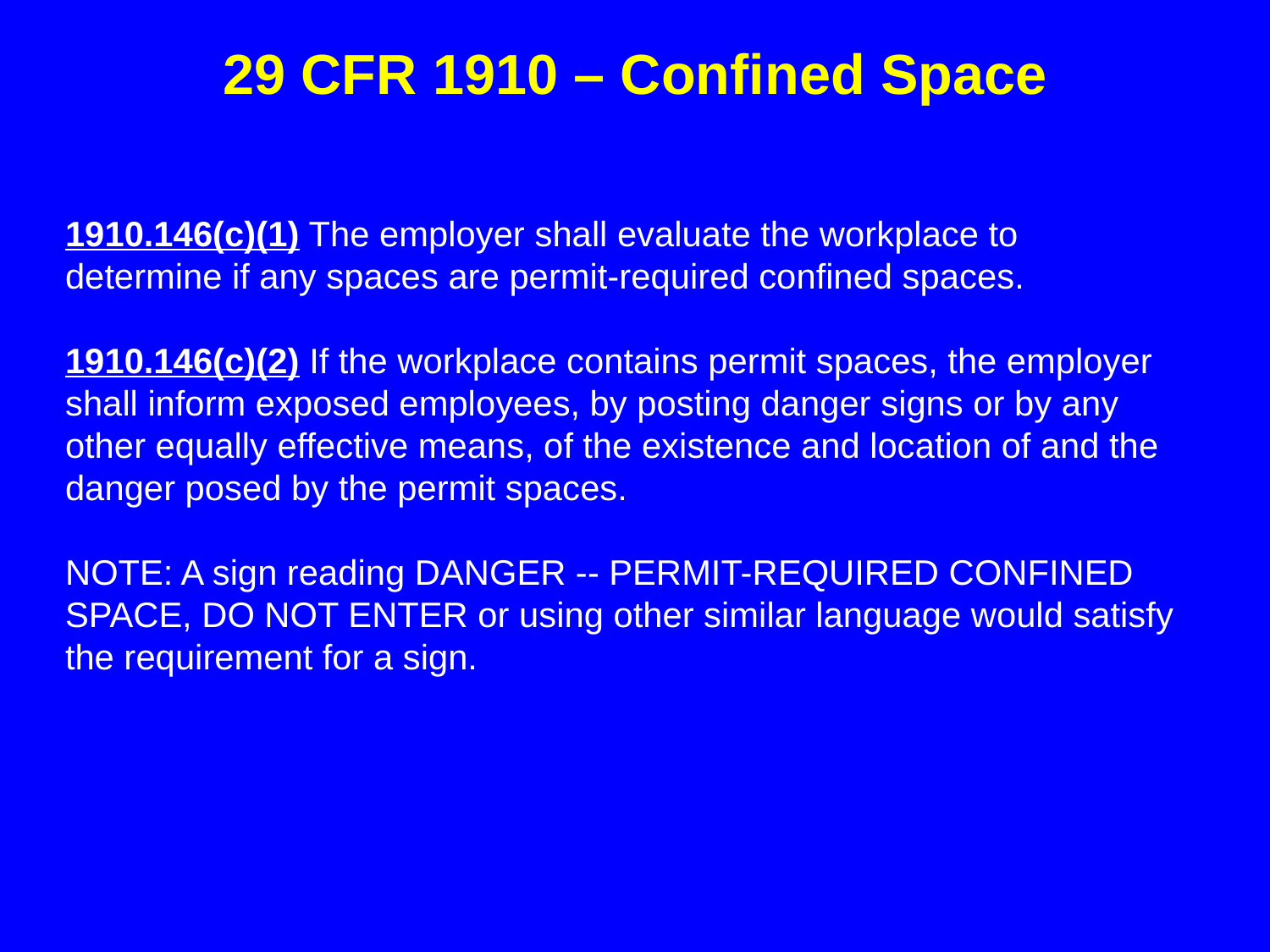

29 CFR 1910 – Confined Space
1910.146(c)(1) The employer shall evaluate the workplace to determine if any spaces are permit-required confined spaces.
1910.146(c)(2) If the workplace contains permit spaces, the employer shall inform exposed employees, by posting danger signs or by any other equally effective means, of the existence and location of and the danger posed by the permit spaces.
NOTE: A sign reading DANGER -- PERMIT-REQUIRED CONFINED SPACE, DO NOT ENTER or using other similar language would satisfy the requirement for a sign.